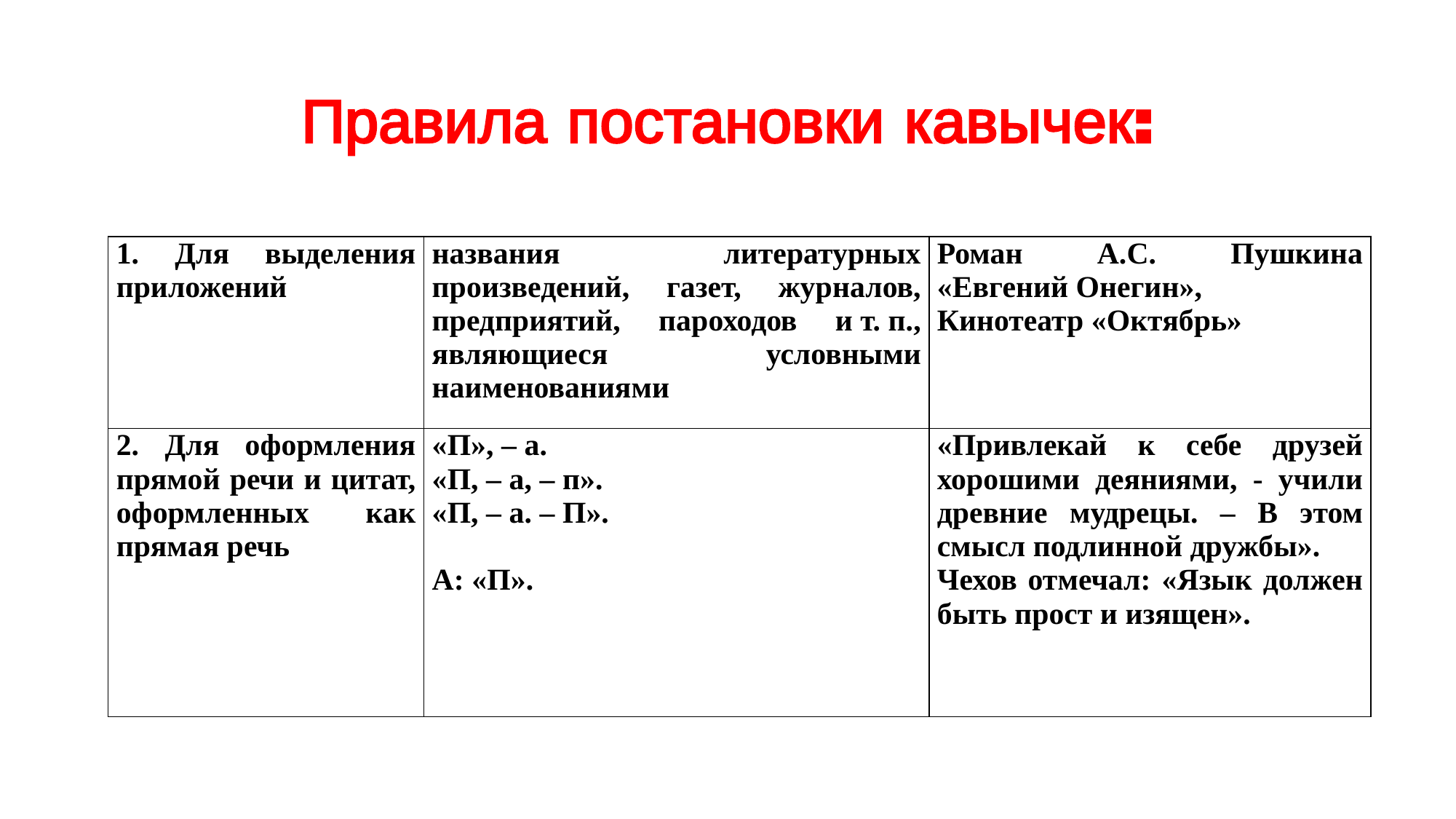

# Правила постановки кавычек:
| 1. Для выделения приложений | названия литературных произведений, газет, журналов, предприятий, пароходов и т. п., являющиеся условными наименованиями | Роман А.С. Пушкина «Евгений Онегин», Кинотеатр «Октябрь» |
| --- | --- | --- |
| 2. Для оформления прямой речи и цитат, оформленных как прямая речь | «П», – а. «П, – а, – п». «П, – а. – П».   А: «П». | «Привлекай к себе друзей хорошими деяниями, - учили древние мудрецы. – В этом смысл подлинной дружбы». Чехов отмечал: «Язык должен быть прост и изящен». |